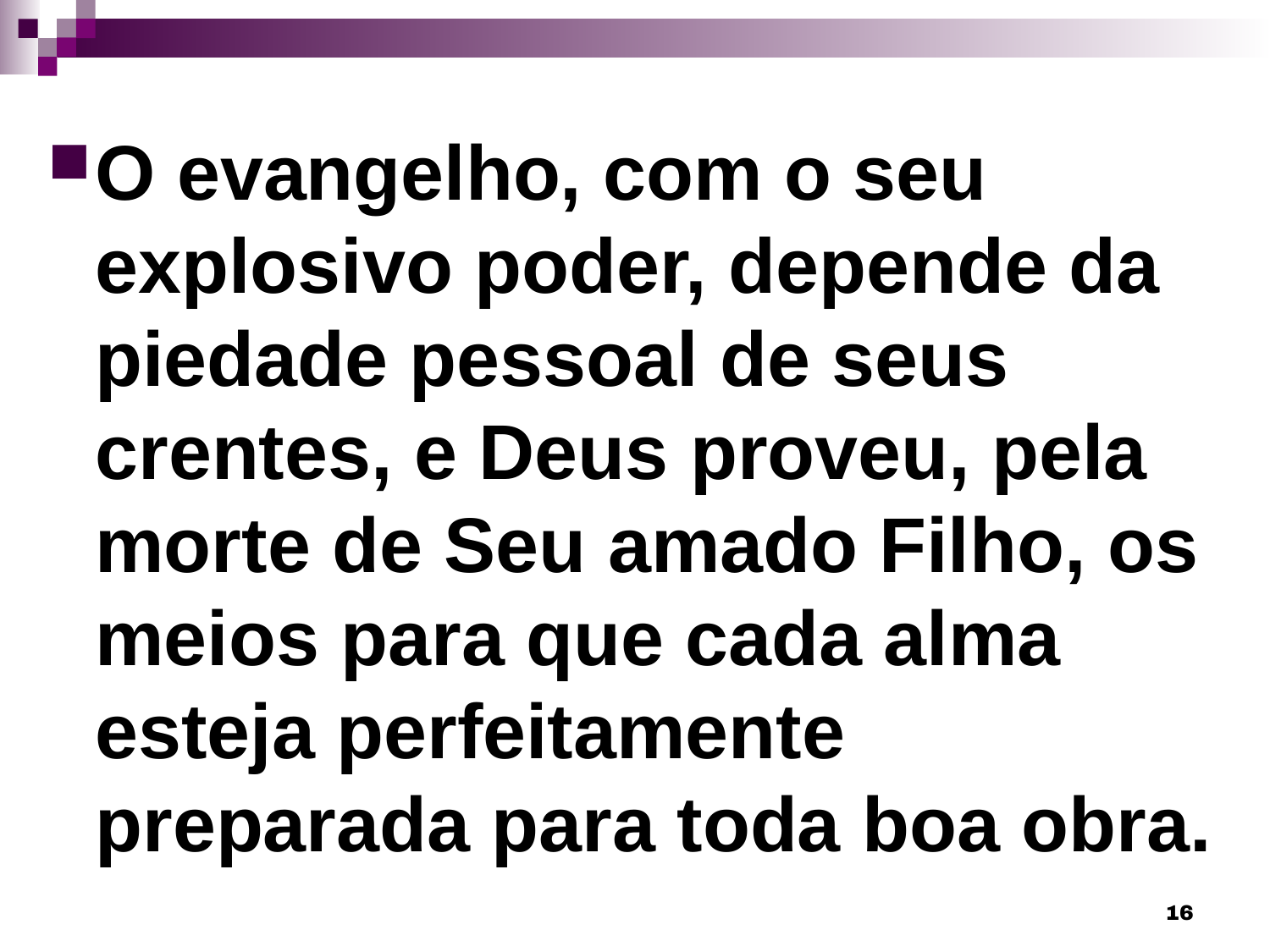

O evangelho, com o seu explosivo poder, depende da piedade pessoal de seus crentes, e Deus proveu, pela morte de Seu amado Filho, os meios para que cada alma esteja perfeitamente preparada para toda boa obra.
16